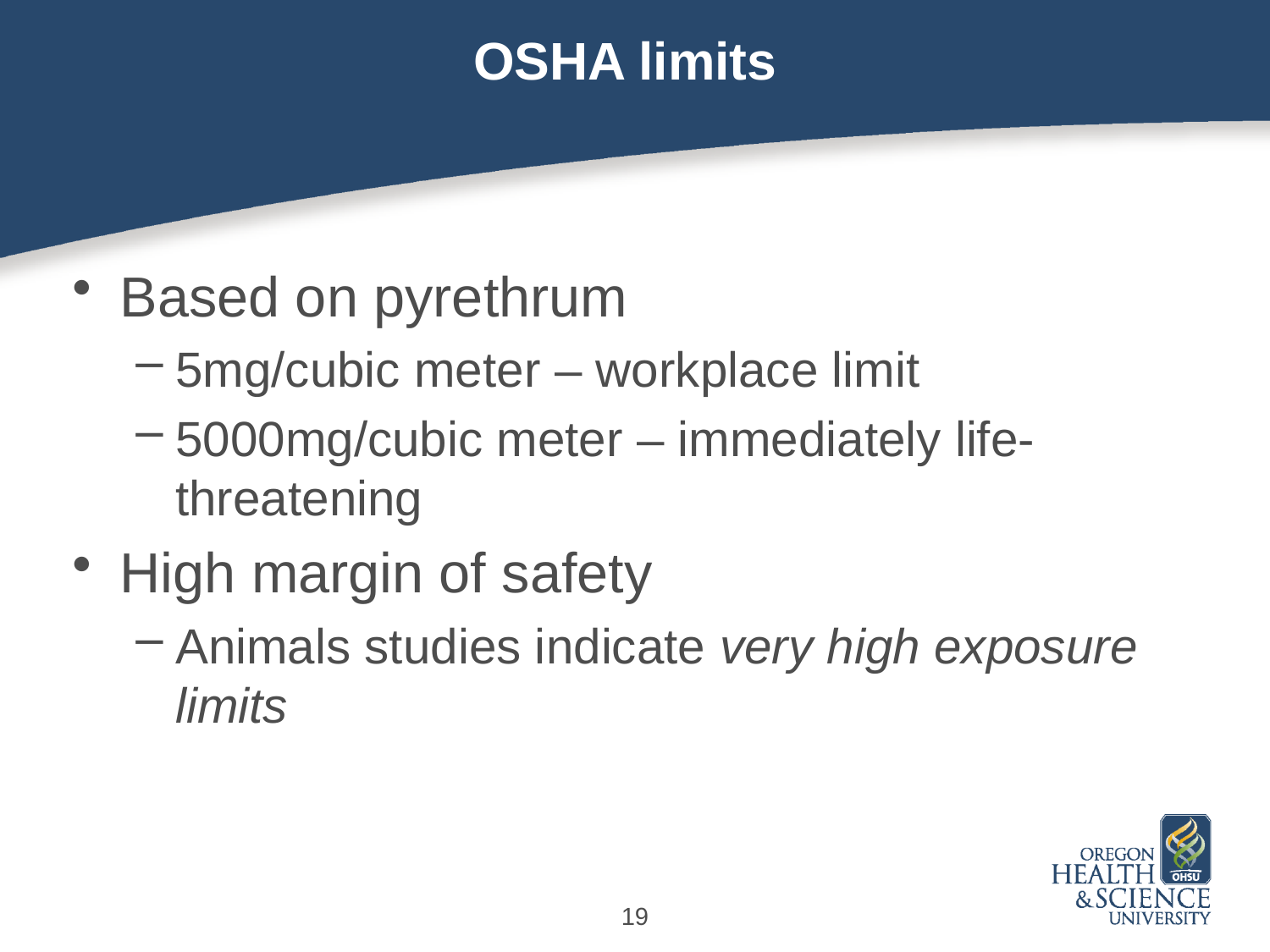

# OSHA limits
Based on pyrethrum
5mg/cubic meter – workplace limit
5000mg/cubic meter – immediately life-threatening
High margin of safety
Animals studies indicate very high exposure limits
19